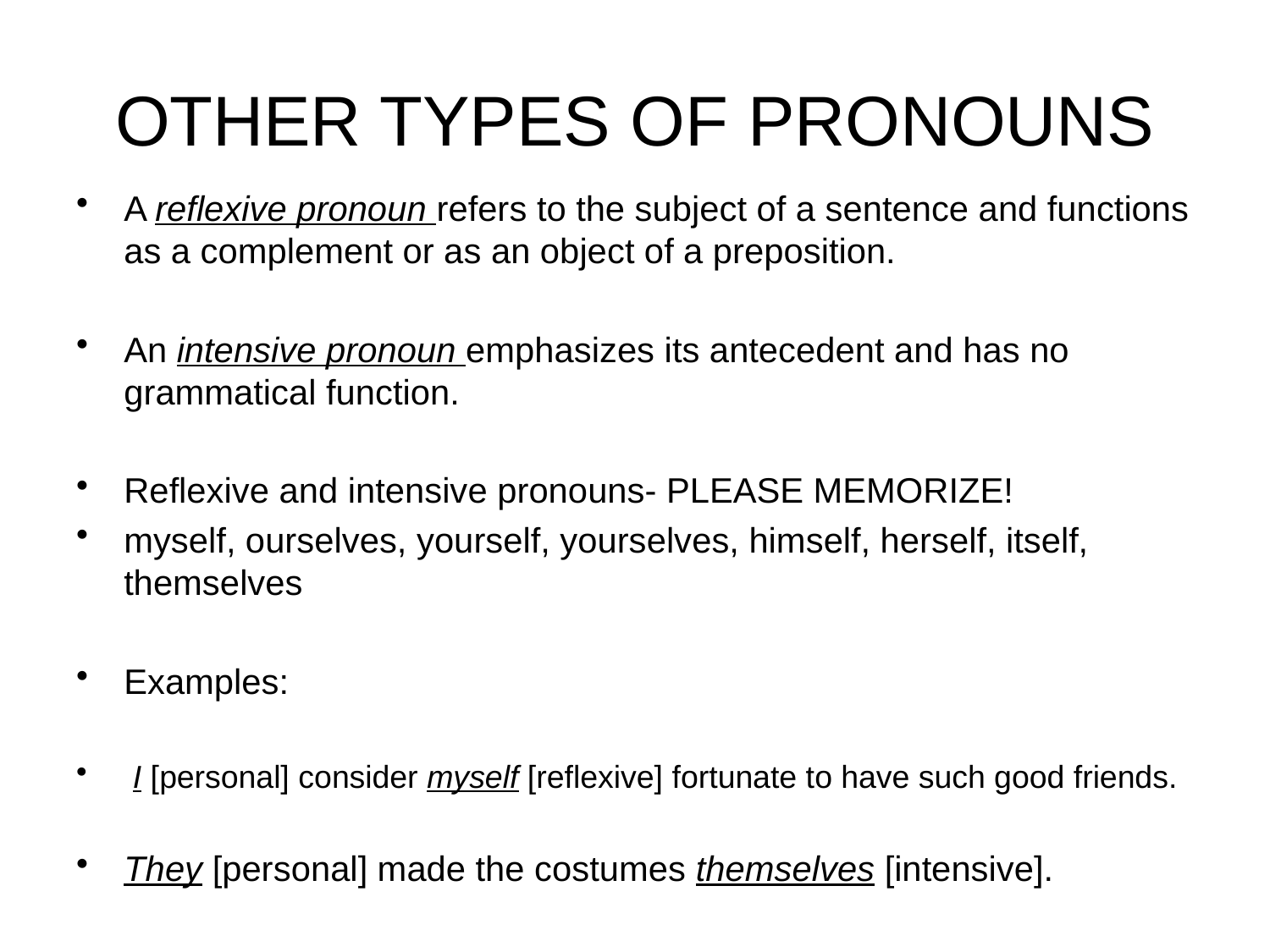

# OTHER TYPES OF PRONOUNS
A reflexive pronoun refers to the subject of a sentence and functions as a complement or as an object of a preposition.

An intensive pronoun emphasizes its antecedent and has no grammatical function.

Reflexive and intensive pronouns- PLEASE MEMORIZE!
myself, ourselves, yourself, yourselves, himself, herself, itself, themselves

Examples:

 I [personal] consider myself [reflexive] fortunate to have such good friends.

They [personal] made the costumes themselves [intensive].